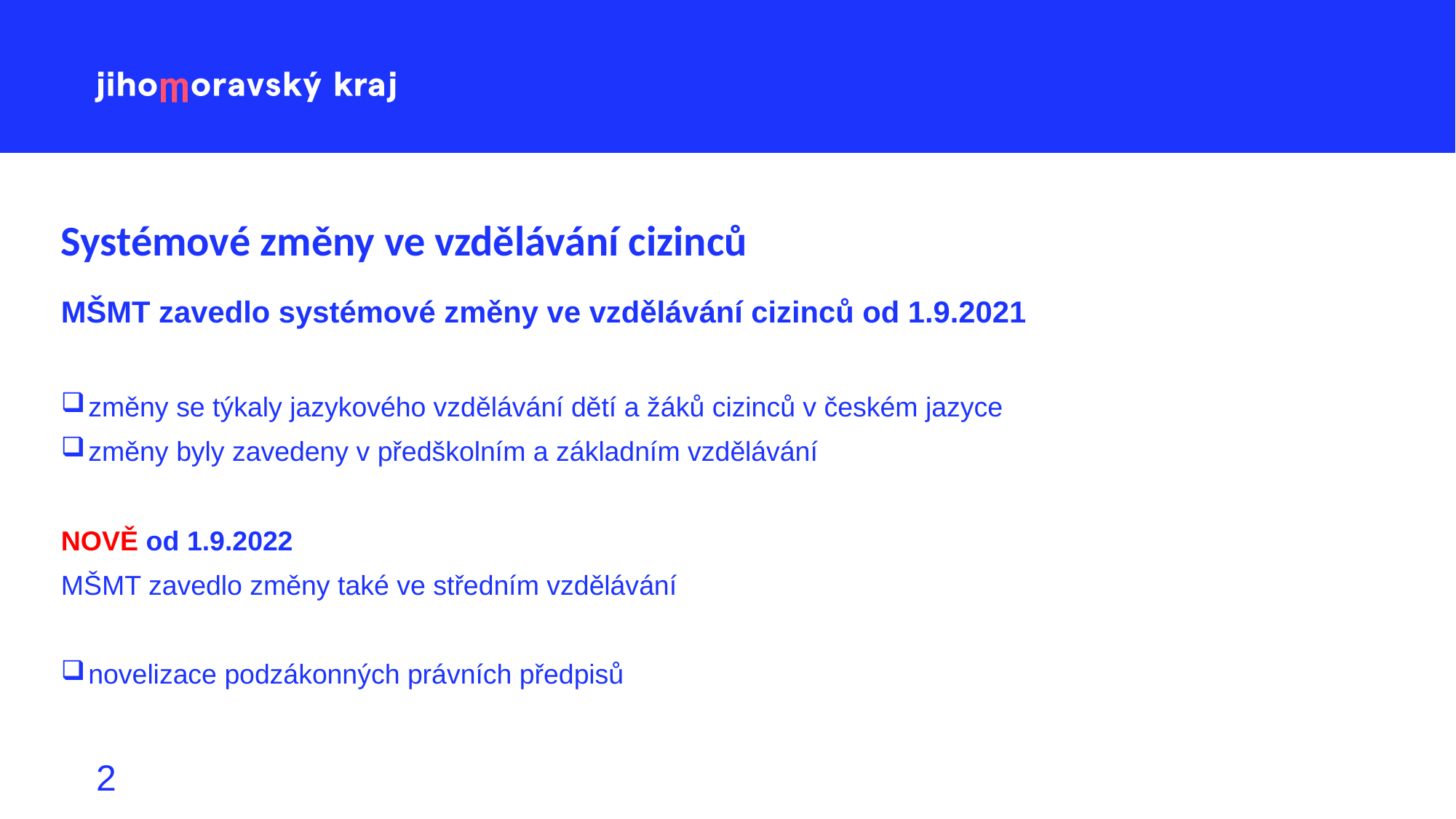

# Systémové změny ve vzdělávání cizinců
MŠMT zavedlo systémové změny ve vzdělávání cizinců od 1.9.2021

změny se týkaly jazykového vzdělávání dětí a žáků cizinců v českém jazyce
změny byly zavedeny v předškolním a základním vzdělávání

NOVĚ od 1.9.2022
MŠMT zavedlo změny také ve středním vzdělávání

novelizace podzákonných právních předpisů